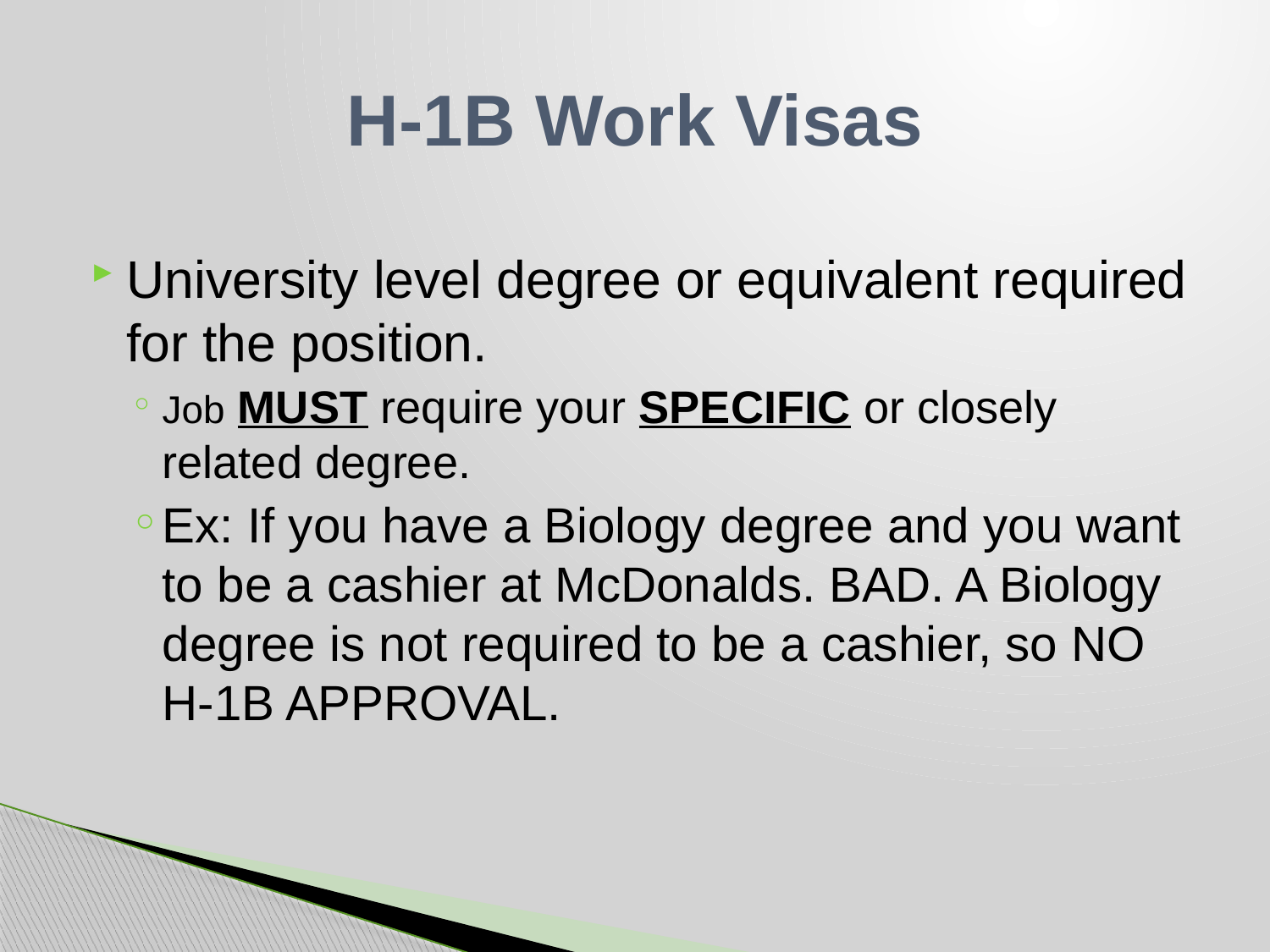

# H-1B Work Visas
University level degree or equivalent required for the position.
Job MUST require your SPECIFIC or closely related degree.
Ex: If you have a Biology degree and you want to be a cashier at McDonalds. BAD. A Biology degree is not required to be a cashier, so NO H-1B APPROVAL.